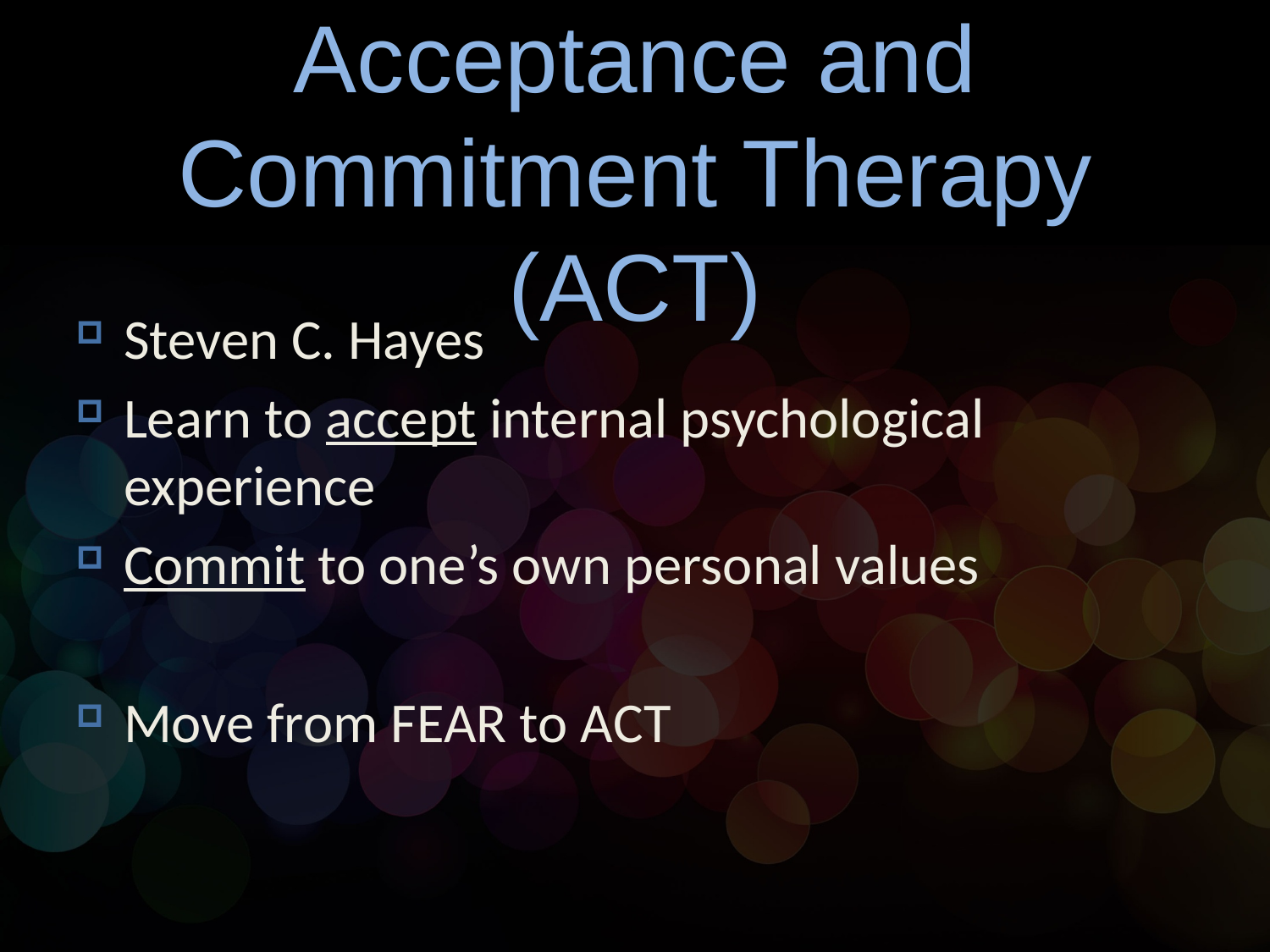

# Acceptance and Commitment Therapy (ACT)
Steven C. Hayes
Learn to accept internal psychological experience
Commit to one’s own personal values

Move from FEAR to ACT